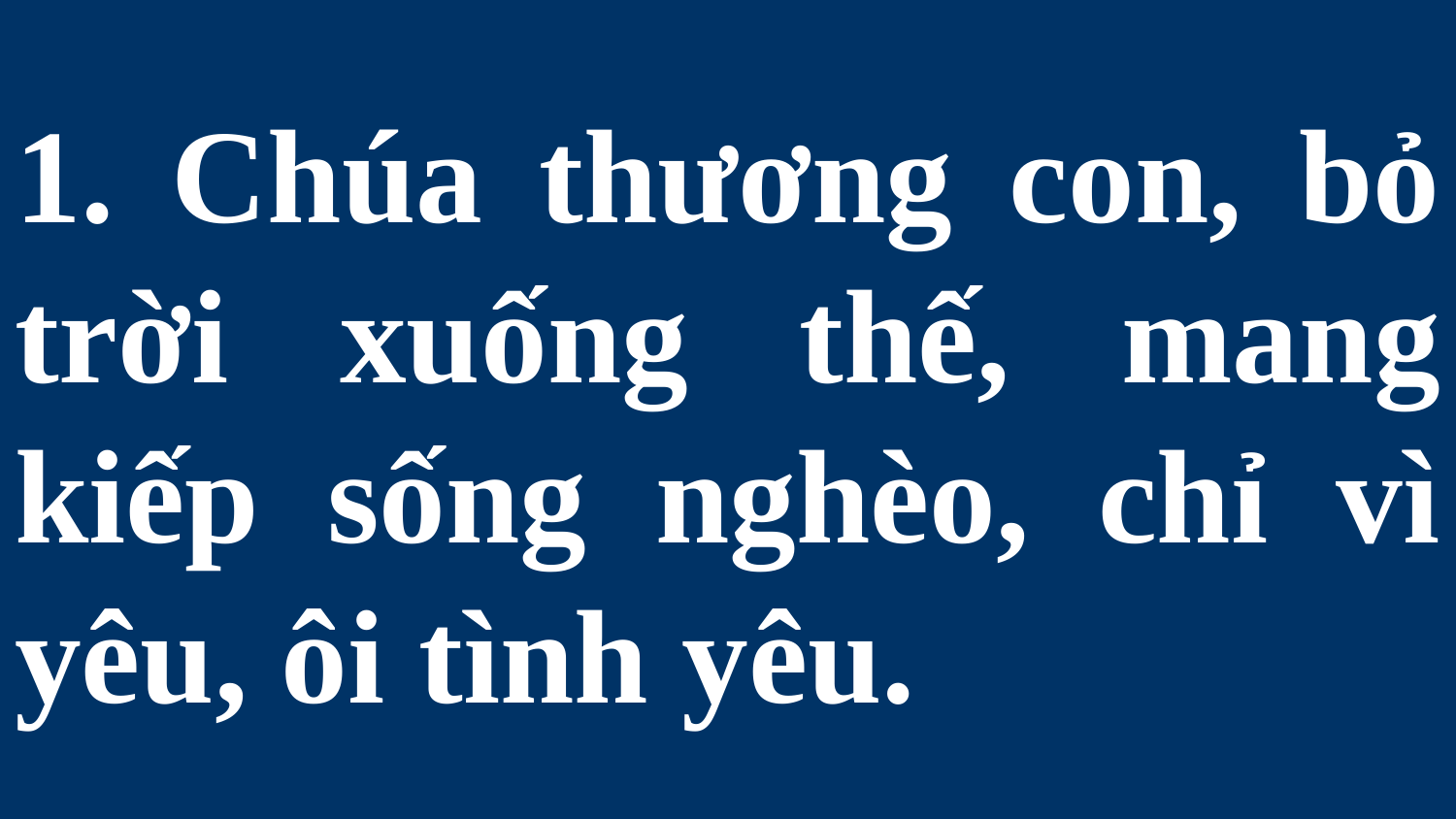

# 1. Chúa thương con, bỏ trời xuống thế, mang kiếp sống nghèo, chỉ vì yêu, ôi tình yêu.